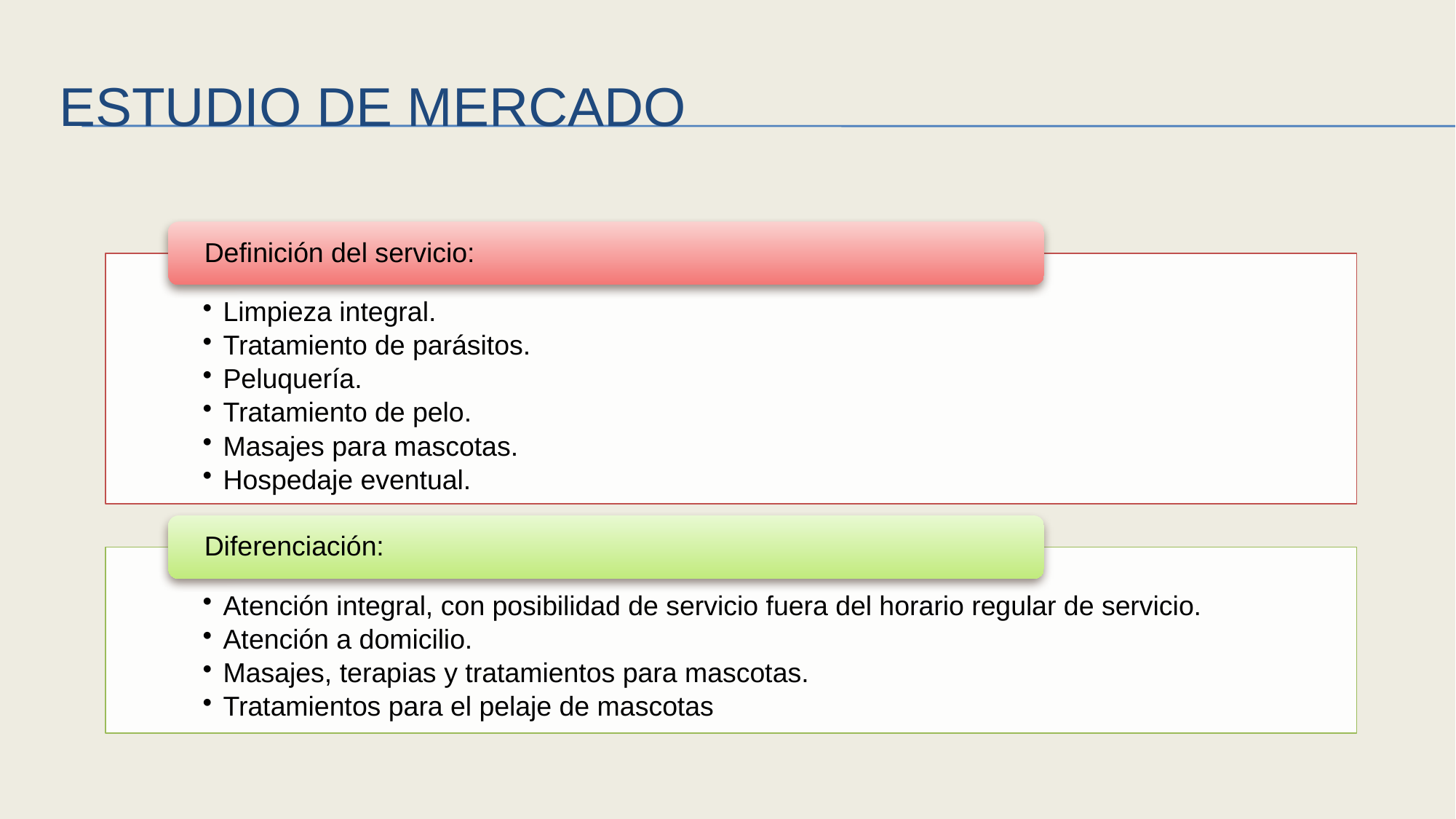

# Estudio de Mercado
Limpieza integral.
Tratamiento de parásitos.
Peluquería.
Tratamiento de pelo.
Masajes para mascotas.
Hospedaje eventual.
Definición del servicio:
Atención integral, con posibilidad de servicio fuera del horario regular de servicio.
Atención a domicilio.
Masajes, terapias y tratamientos para mascotas.
Tratamientos para el pelaje de mascotas
Diferenciación: